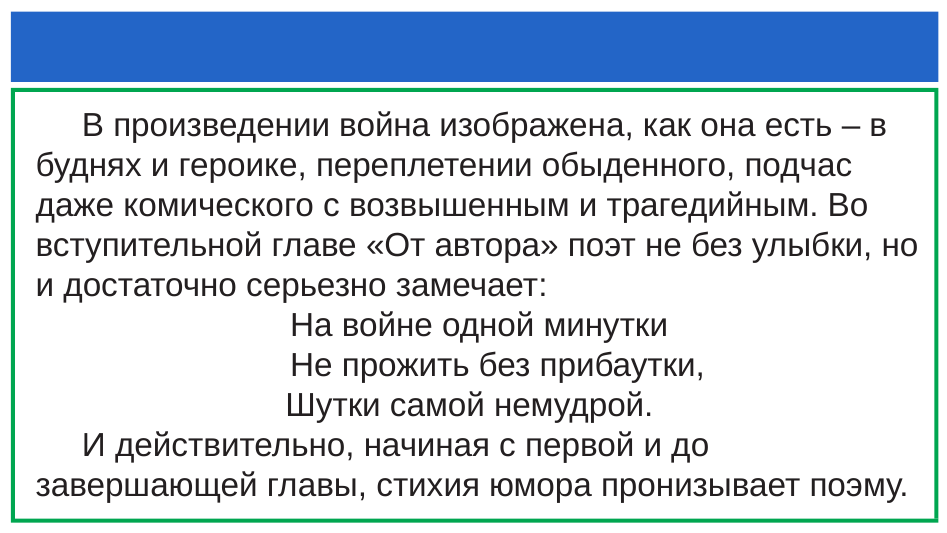

#
     В произведении война изображена, как она есть – в буднях и героике, переплетении обыденного, подчас даже комического с возвышенным и трагедийным. Во вступительной главе «От автора» поэт не без улыбки, но и достаточно серьезно замечает:
На войне одной минутки
    Не прожить без прибаутки,
                           Шутки самой немудрой.
     И действительно, начиная с первой и до завершающей главы, стихия юмора пронизывает поэму.